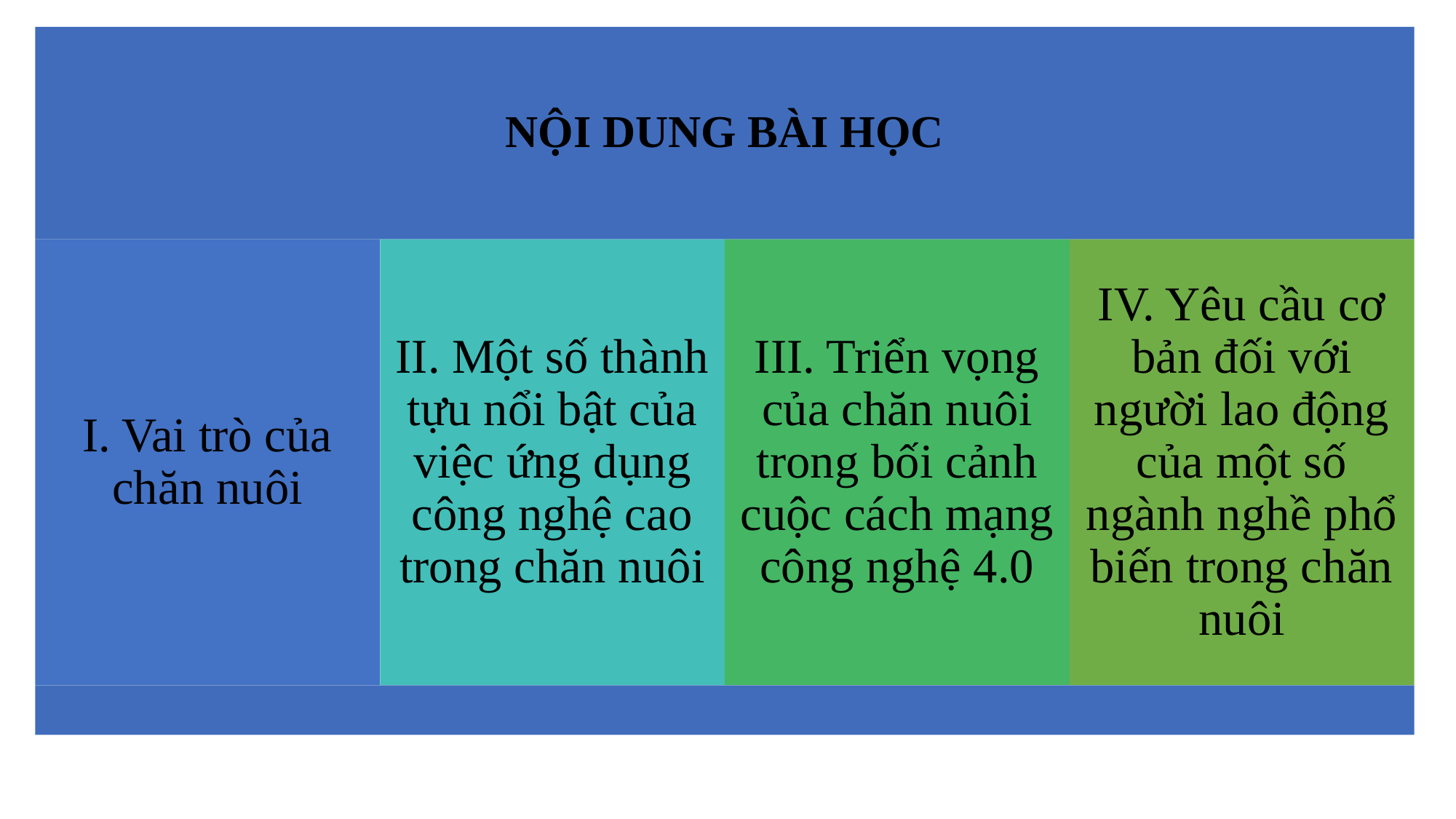

NỘI DUNG BÀI HỌC
I. Vai trò của chăn nuôi
II. Một số thành tựu nổi bật của việc ứng dụng công nghệ cao trong chăn nuôi
III. Triển vọng của chăn nuôi trong bối cảnh cuộc cách mạng công nghệ 4.0
IV. Yêu cầu cơ bản đối với người lao động của một số ngành nghề phổ biến trong chăn nuôi